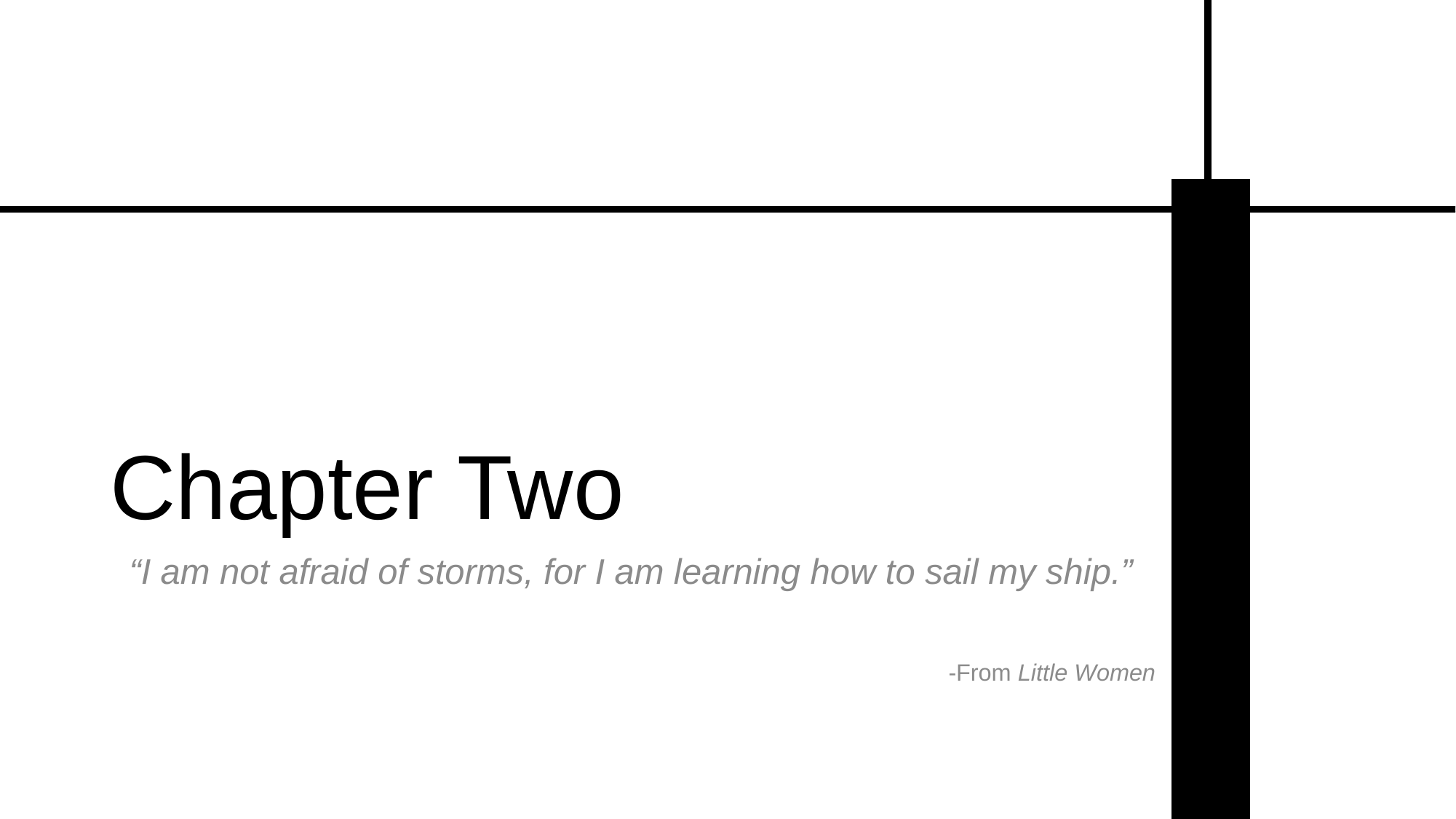

# Chapter Two
“I am not afraid of storms, for I am learning how to sail my ship.”

-From Little Women